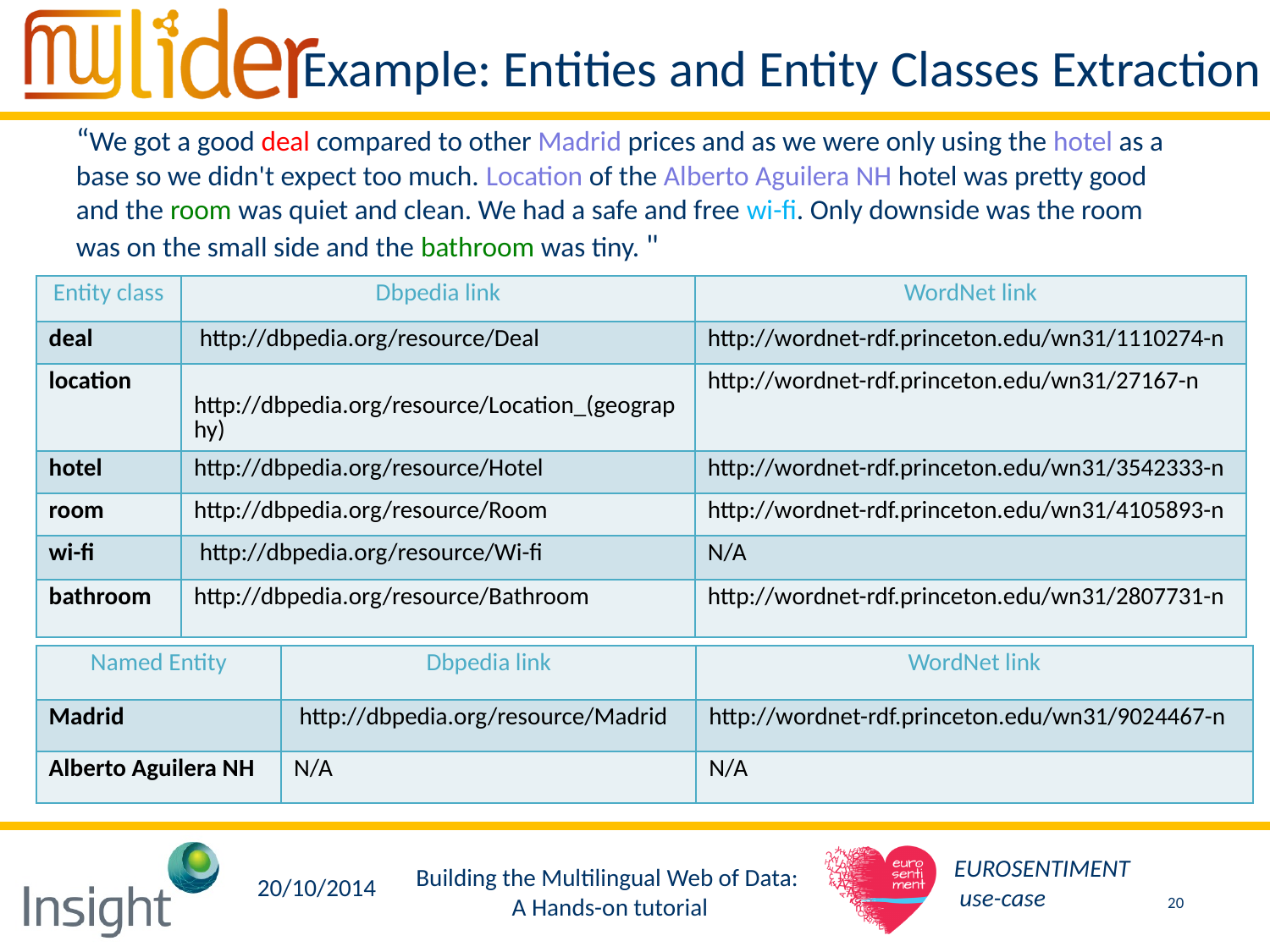

# Example: Entities and Entity Classes Extraction
“We got a good deal compared to other Madrid prices and as we were only using the hotel as a base so we didn't expect too much. Location of the Alberto Aguilera NH hotel was pretty good and the room was quiet and clean. We had a safe and free wi-fi. Only downside was the room was on the small side and the bathroom was tiny. "

| Entity class | Dbpedia link | WordNet link |
| --- | --- | --- |
| deal | http://dbpedia.org/resource/Deal | http://wordnet-rdf.princeton.edu/wn31/1110274-n |
| location | http://dbpedia.org/resource/Location\_(geography) | http://wordnet-rdf.princeton.edu/wn31/27167-n |
| hotel | http://dbpedia.org/resource/Hotel | http://wordnet-rdf.princeton.edu/wn31/3542333-n |
| room | http://dbpedia.org/resource/Room | http://wordnet-rdf.princeton.edu/wn31/4105893-n |
| wi-fi | http://dbpedia.org/resource/Wi-fi | N/A |
| bathroom | http://dbpedia.org/resource/Bathroom | http://wordnet-rdf.princeton.edu/wn31/2807731-n |
| Named Entity | Dbpedia link | WordNet link |
| --- | --- | --- |
| Madrid | http://dbpedia.org/resource/Madrid | http://wordnet-rdf.princeton.edu/wn31/9024467-n |
| Alberto Aguilera NH | N/A | N/A |